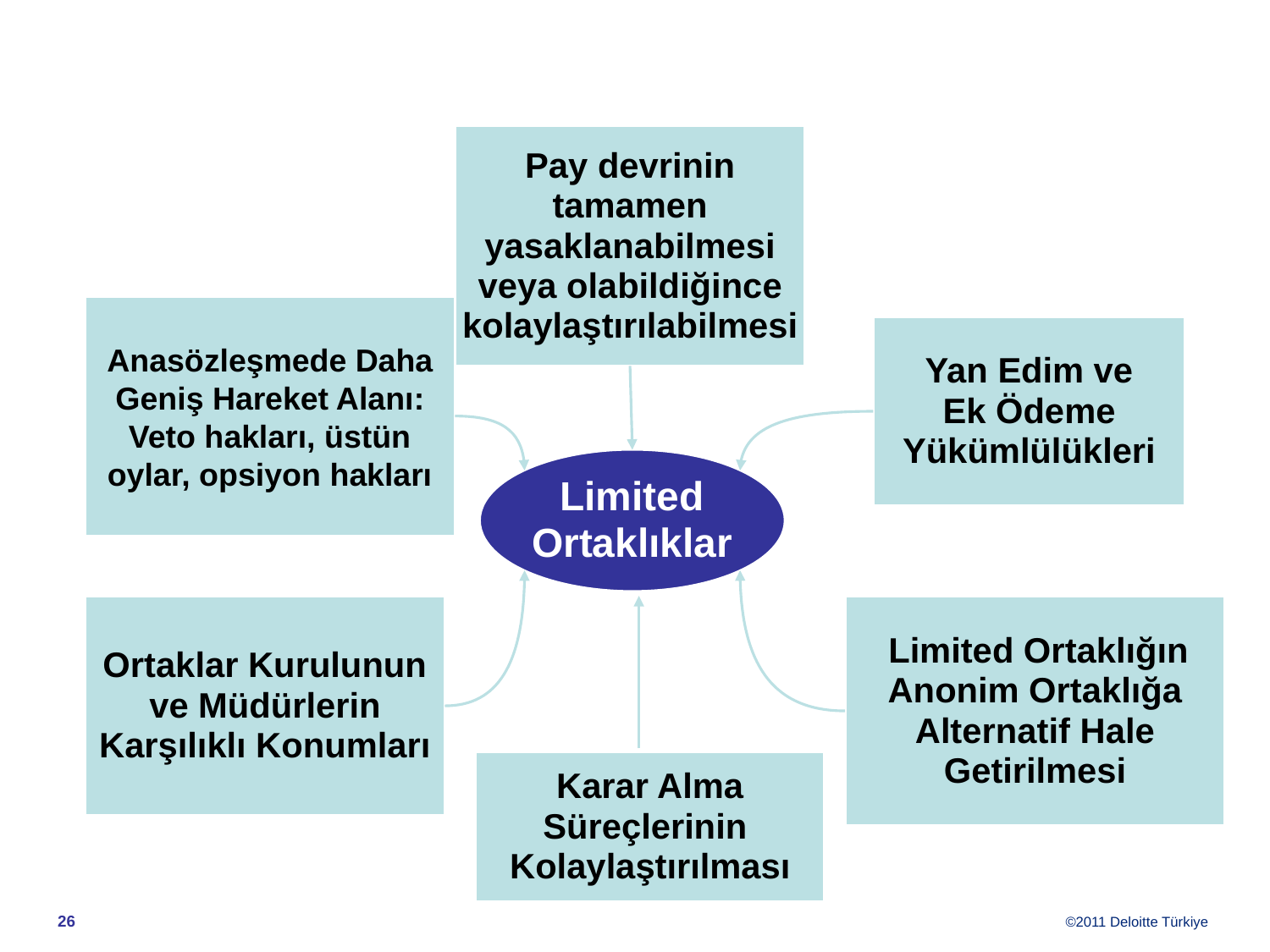

Pay devrinin tamamen yasaklanabilmesi veya olabildiğince
kolaylaştırılabilmesi
Anasözleşmede Daha Geniş Hareket Alanı:
Veto hakları, üstün oylar, opsiyon hakları
Yan Edim ve
Ek Ödeme
Yükümlülükleri
Limited Ortaklıklar
Ortaklar Kurulunun ve Müdürlerin Karşılıklı Konumları
 Limited Ortaklığın
Anonim Ortaklığa Alternatif Hale Getirilmesi
Karar Alma Süreçlerinin
Kolaylaştırılması
26
©2011 Deloitte Türkiye